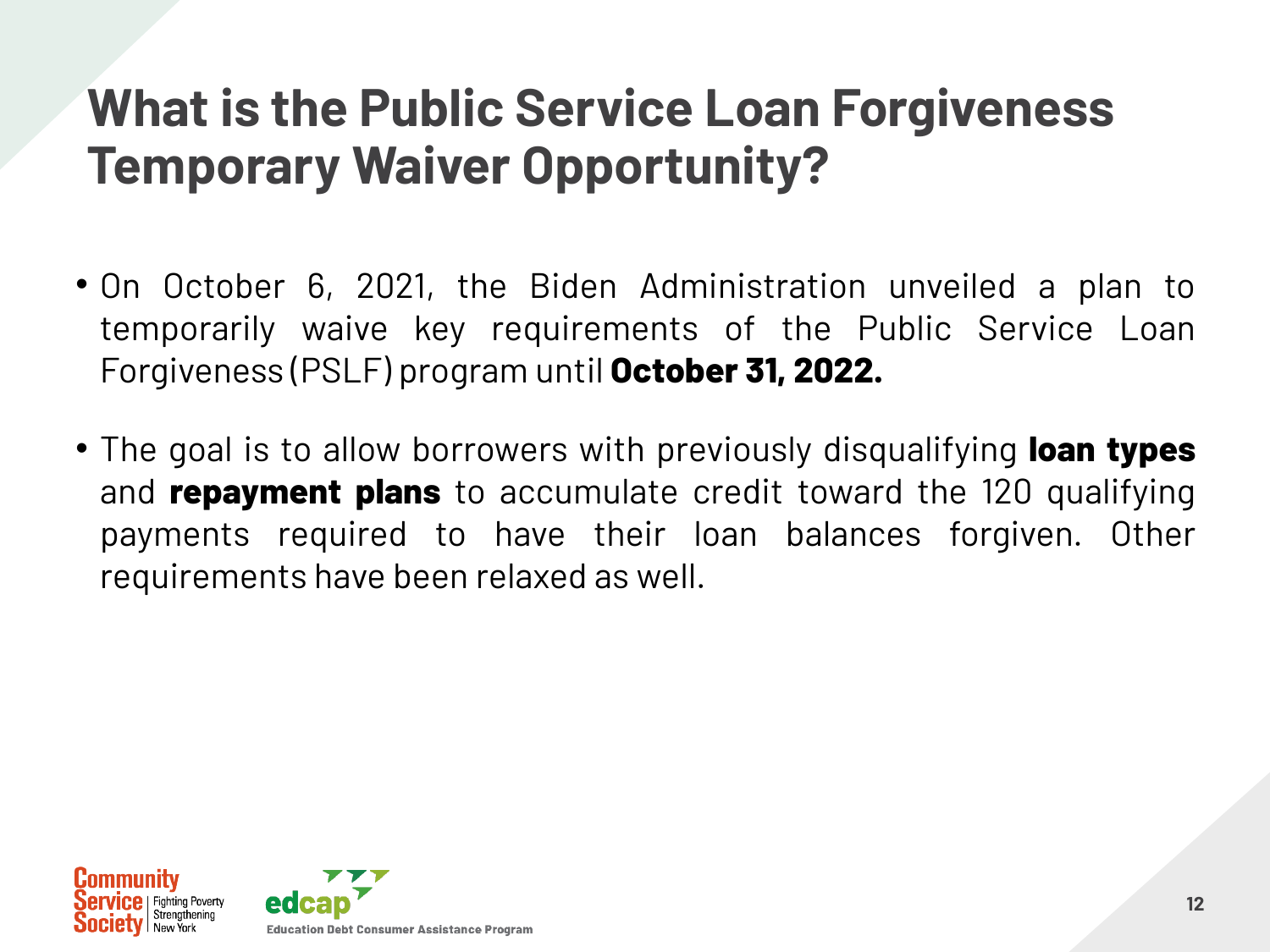

# What is the Public Service Loan Forgiveness Temporary Waiver Opportunity?
On October 6, 2021, the Biden Administration unveiled a plan to temporarily waive key requirements of the Public Service Loan Forgiveness (PSLF) program until October 31, 2022.
The goal is to allow borrowers with previously disqualifying loan types and repayment plans to accumulate credit toward the 120 qualifying payments required to have their loan balances forgiven. Other requirements have been relaxed as well.

12